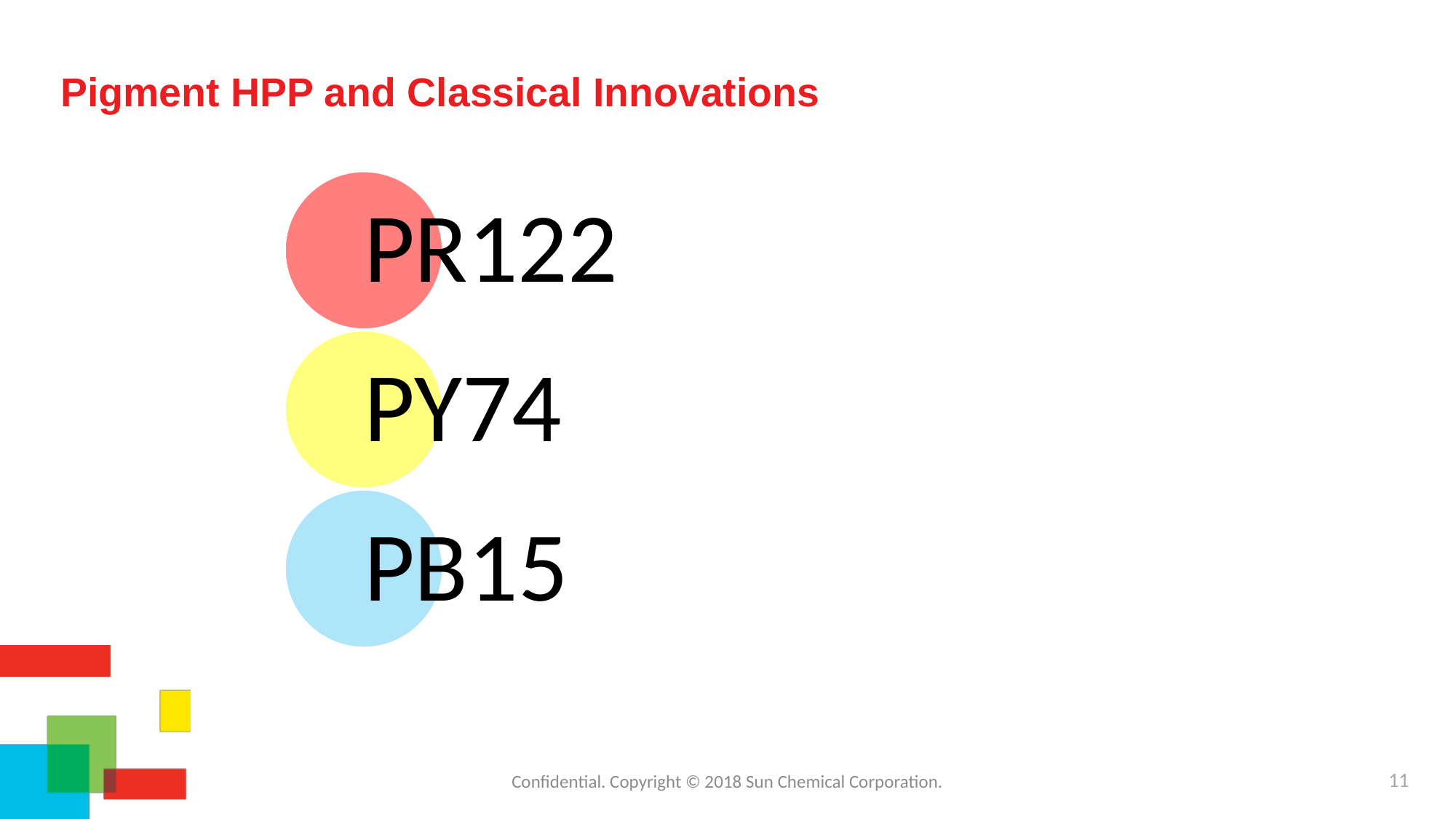

# Pigment HPP and Classical Innovations
PR122
PY74
PB15
Confidential. Copyright © 2018 Sun Chemical Corporation.